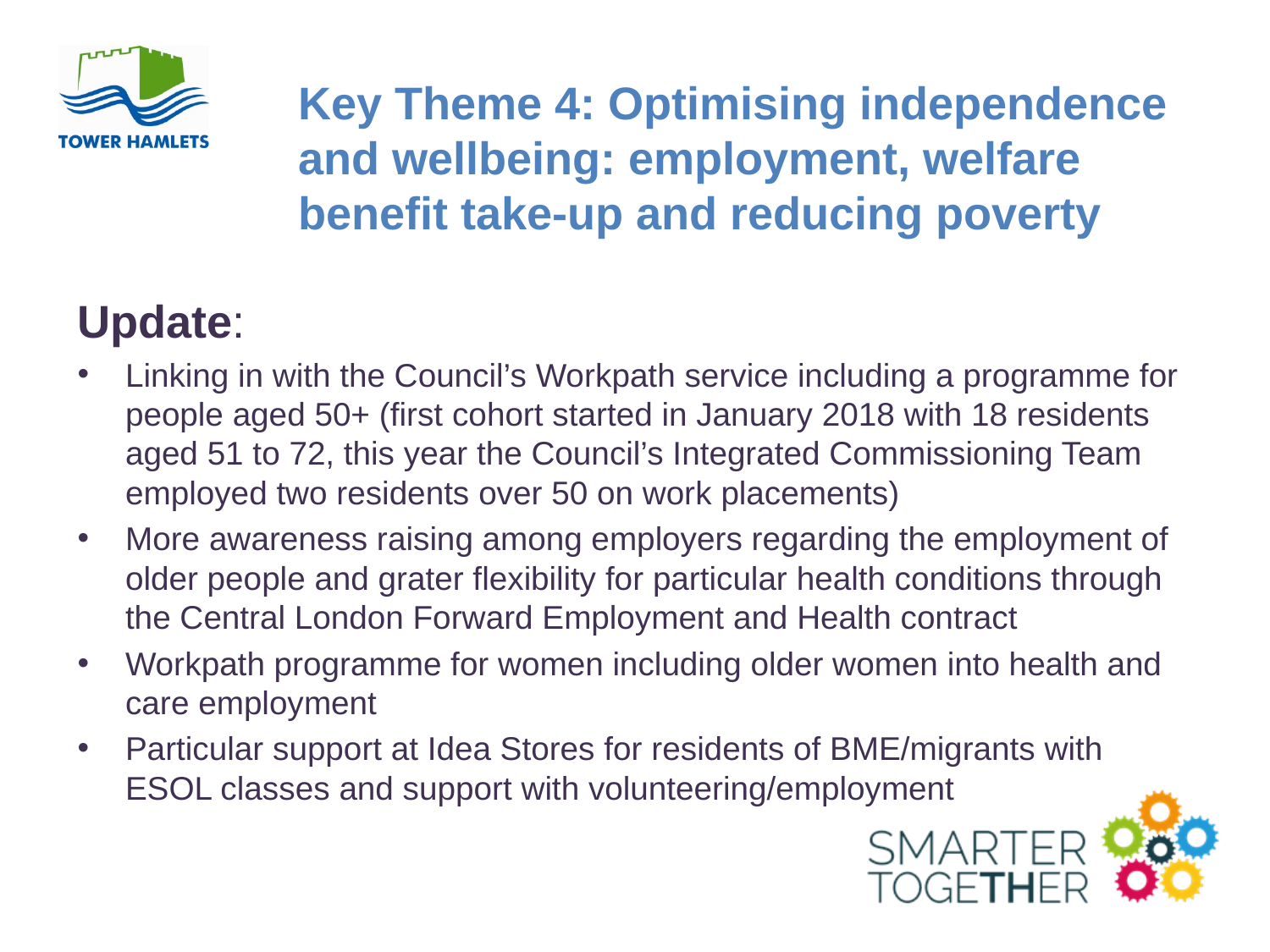

# Key Theme 4: Optimising independence and wellbeing: employment, welfare benefit take-up and reducing poverty
Update:
Linking in with the Council’s Workpath service including a programme for people aged 50+ (first cohort started in January 2018 with 18 residents aged 51 to 72, this year the Council’s Integrated Commissioning Team employed two residents over 50 on work placements)
More awareness raising among employers regarding the employment of older people and grater flexibility for particular health conditions through the Central London Forward Employment and Health contract
Workpath programme for women including older women into health and care employment
Particular support at Idea Stores for residents of BME/migrants with ESOL classes and support with volunteering/employment